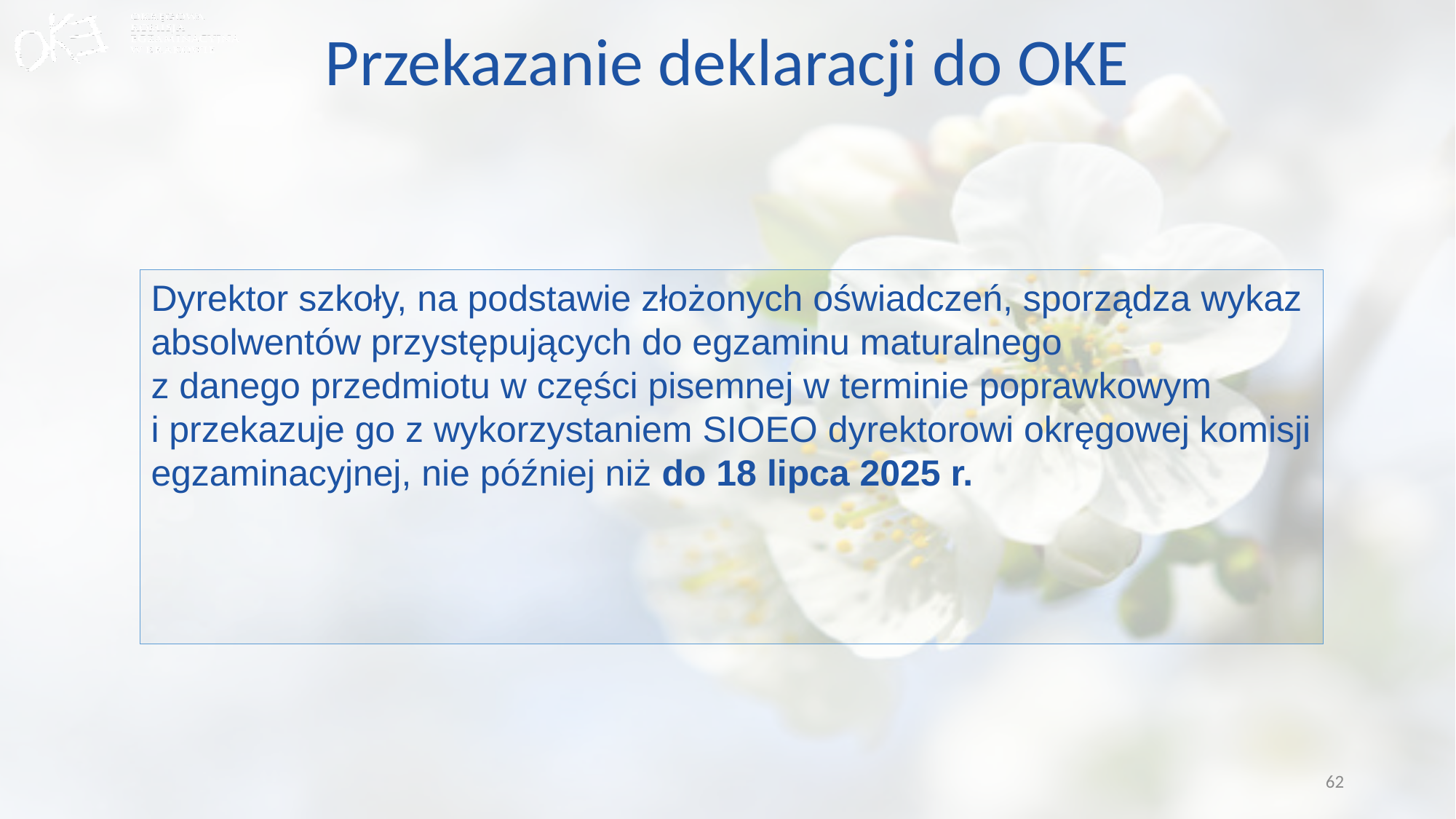

# Przekazanie deklaracji do OKE
Dyrektor szkoły, na podstawie złożonych oświadczeń, sporządza wykaz absolwentów przystępujących do egzaminu maturalnego
z danego przedmiotu w części pisemnej w terminie poprawkowym
i przekazuje go z wykorzystaniem SIOEO dyrektorowi okręgowej komisji egzaminacyjnej, nie później niż do 18 lipca 2025 r.
62